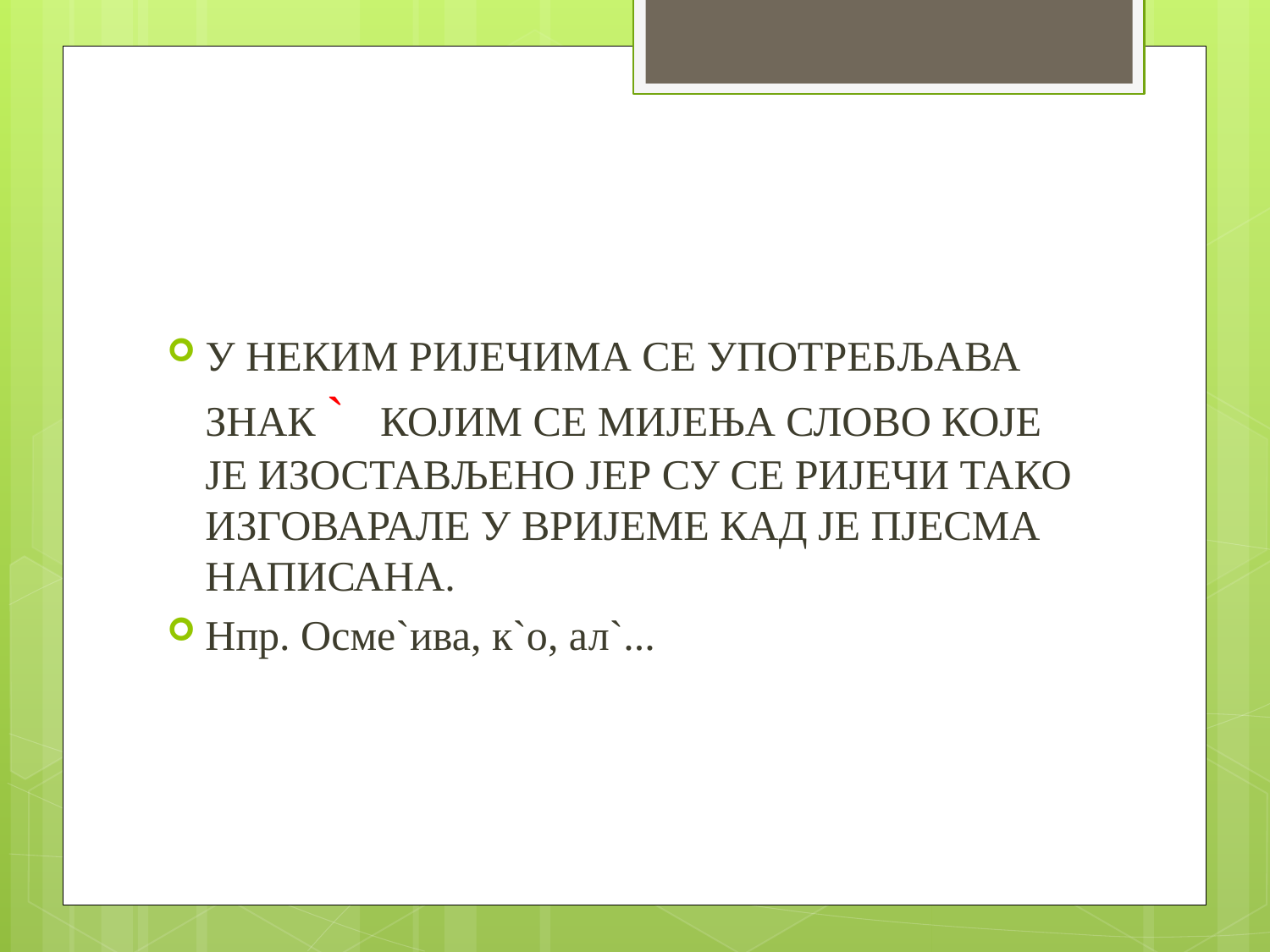

У НЕКИМ РИЈЕЧИМА СЕ УПОТРЕБЉАВА ЗНАК `   КОЈИМ СЕ МИЈЕЊА СЛОВО КОЈЕ ЈЕ ИЗОСТАВЉЕНО ЈЕР СУ СЕ РИЈЕЧИ ТАКО ИЗГОВАРАЛЕ У ВРИЈЕМЕ КАД ЈЕ ПЈЕСМА НАПИСАНА.
Нпр. Осме`ива, к`о, ал`...